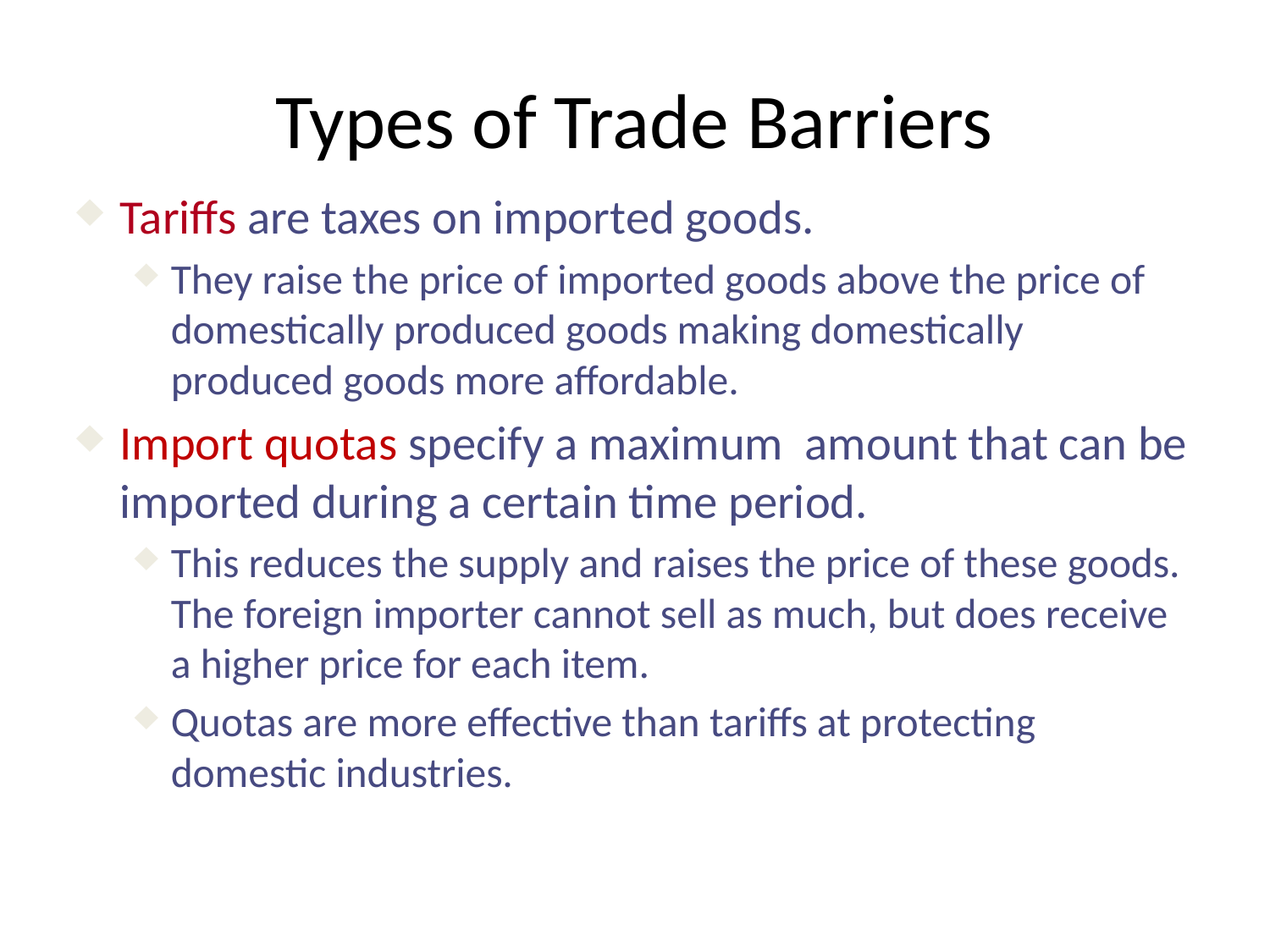

# Types of Trade Barriers
Tariffs are taxes on imported goods.
They raise the price of imported goods above the price of domestically produced goods making domestically produced goods more affordable.
Import quotas specify a maximum  amount that can be imported during a certain time period.
This reduces the supply and raises the price of these goods.  The foreign importer cannot sell as much, but does receive a higher price for each item.
Quotas are more effective than tariffs at protecting domestic industries.